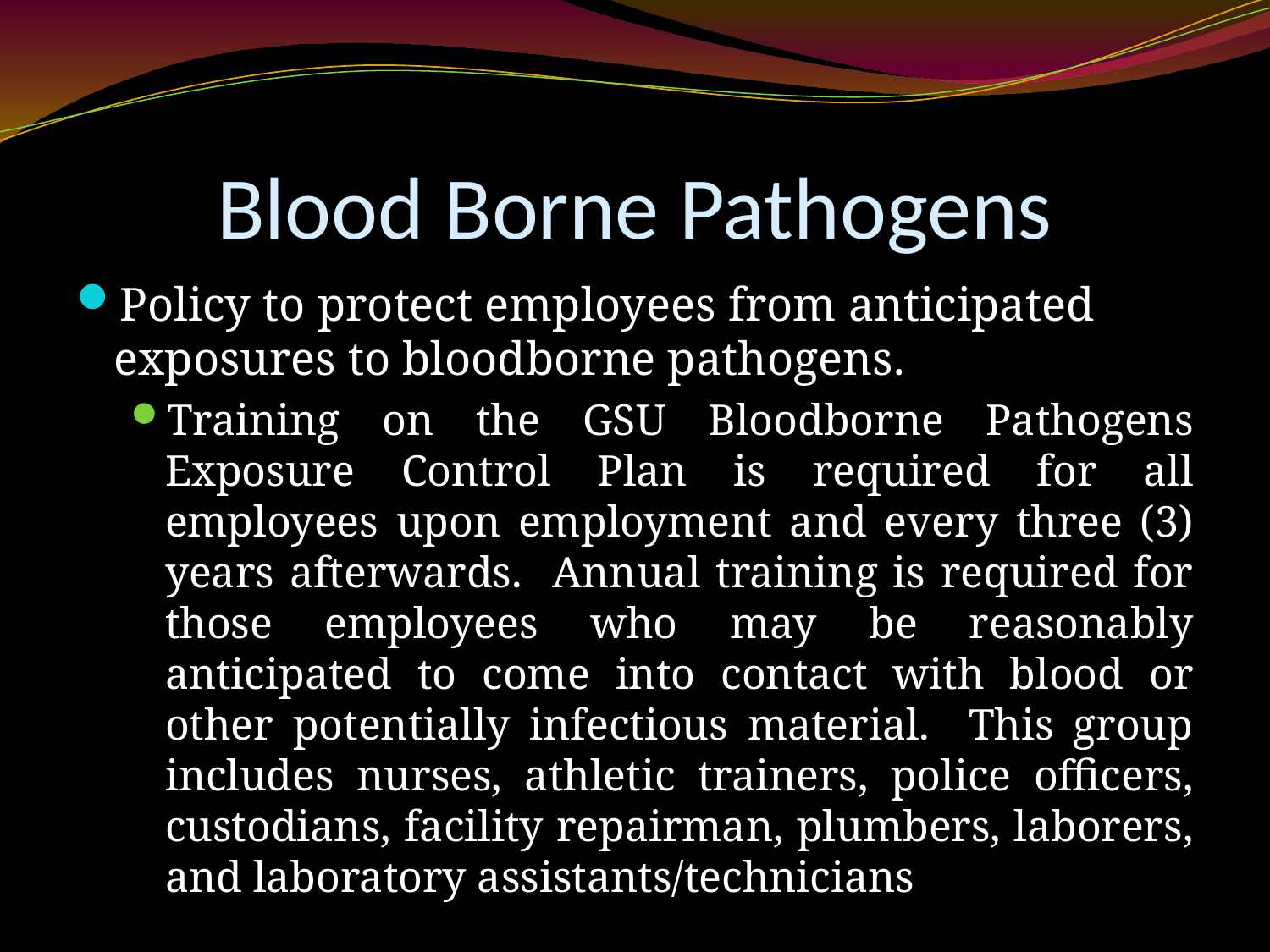

# Blood Borne Pathogens
Policy to protect employees from anticipated exposures to bloodborne pathogens.
Training on the GSU Bloodborne Pathogens Exposure Control Plan is required for all employees upon employment and every three (3) years afterwards.  Annual training is required for those employees who may be reasonably anticipated to come into contact with blood or other potentially infectious material.  This group includes nurses, athletic trainers, police officers, custodians, facility repairman, plumbers, laborers, and laboratory assistants/technicians